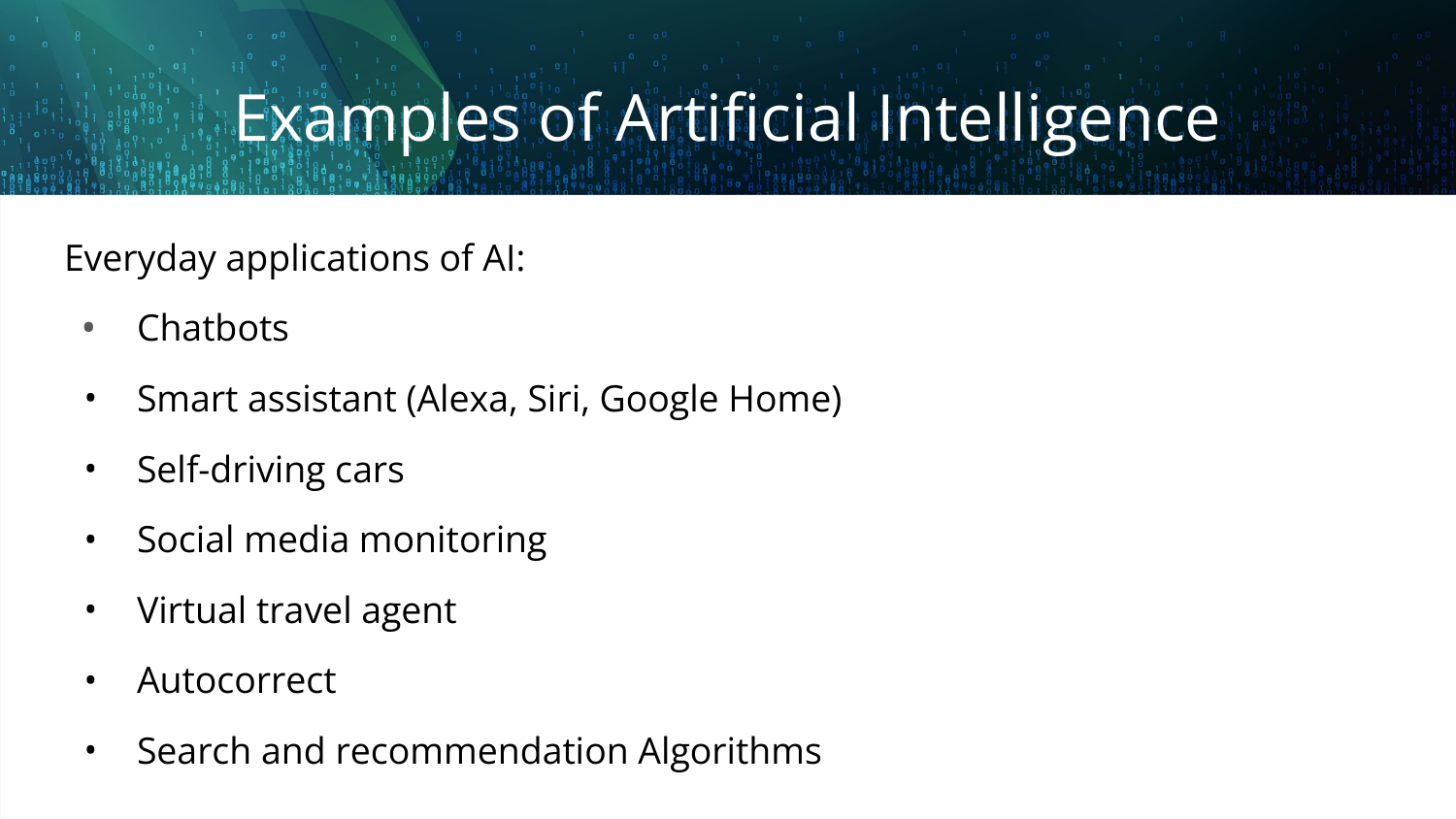

# Examples of Artificial Intelligence
Everyday applications of AI:
Chatbots
Smart assistant (Alexa, Siri, Google Home)
Self-driving cars
Social media monitoring
Virtual travel agent
Autocorrect
Search and recommendation Algorithms